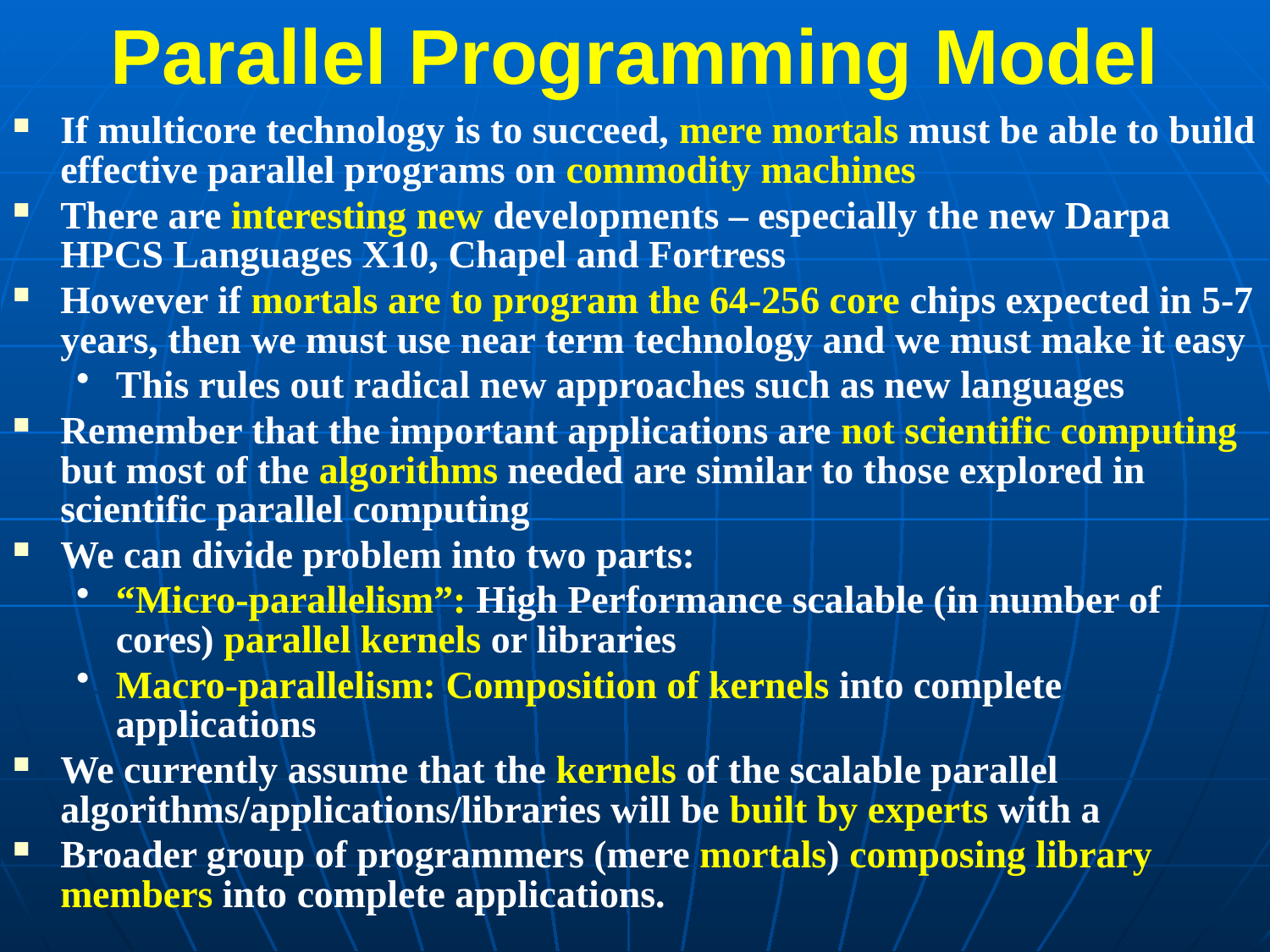

Parallel Programming Model
If multicore technology is to succeed, mere mortals must be able to build effective parallel programs on commodity machines
There are interesting new developments – especially the new Darpa HPCS Languages X10, Chapel and Fortress
However if mortals are to program the 64-256 core chips expected in 5-7 years, then we must use near term technology and we must make it easy
This rules out radical new approaches such as new languages
Remember that the important applications are not scientific computing but most of the algorithms needed are similar to those explored in scientific parallel computing
We can divide problem into two parts:
“Micro-parallelism”: High Performance scalable (in number of cores) parallel kernels or libraries
Macro-parallelism: Composition of kernels into complete applications
We currently assume that the kernels of the scalable parallel algorithms/applications/libraries will be built by experts with a
Broader group of programmers (mere mortals) composing library members into complete applications.